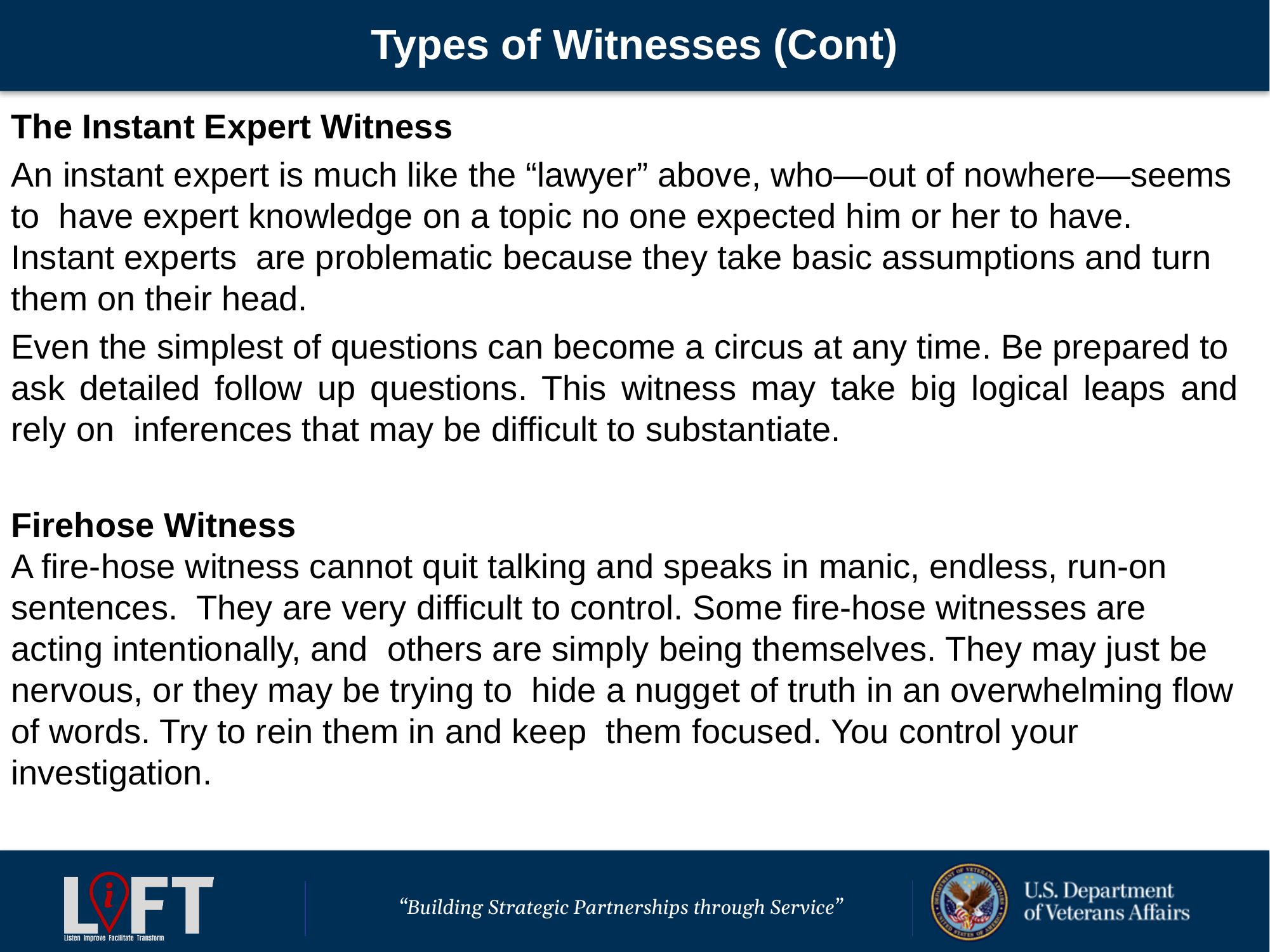

# Types of Witnesses (Cont)
The Instant Expert Witness
An instant expert is much like the “lawyer” above, who—out of nowhere—seems to  have expert knowledge on a topic no one expected him or her to have. Instant experts  are problematic because they take basic assumptions and turn them on their head.
Even the simplest of questions can become a circus at any time. Be prepared to  ask detailed follow up questions. This witness may take big logical leaps and rely on  inferences that may be difficult to substantiate.

Firehose Witness
A fire-hose witness cannot quit talking and speaks in manic, endless, run-on sentences.  They are very difficult to control. Some fire-hose witnesses are acting intentionally, and  others are simply being themselves. They may just be nervous, or they may be trying to  hide a nugget of truth in an overwhelming flow of words. Try to rein them in and keep  them focused. You control your investigation.